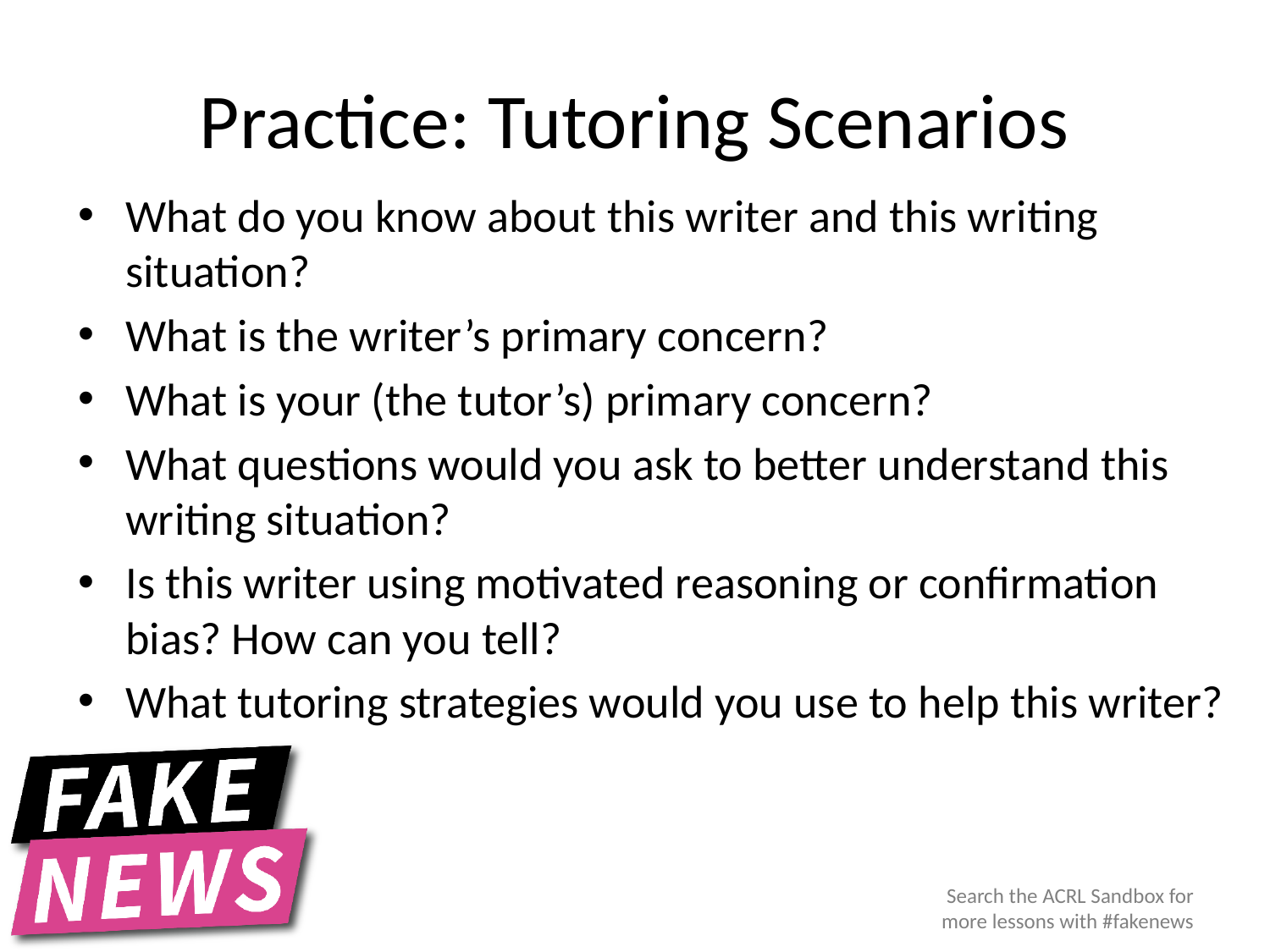

# Practice: Tutoring Scenarios
What do you know about this writer and this writing situation?
What is the writer’s primary concern?
What is your (the tutor’s) primary concern?
What questions would you ask to better understand this writing situation?
Is this writer using motivated reasoning or confirmation bias? How can you tell?
What tutoring strategies would you use to help this writer?